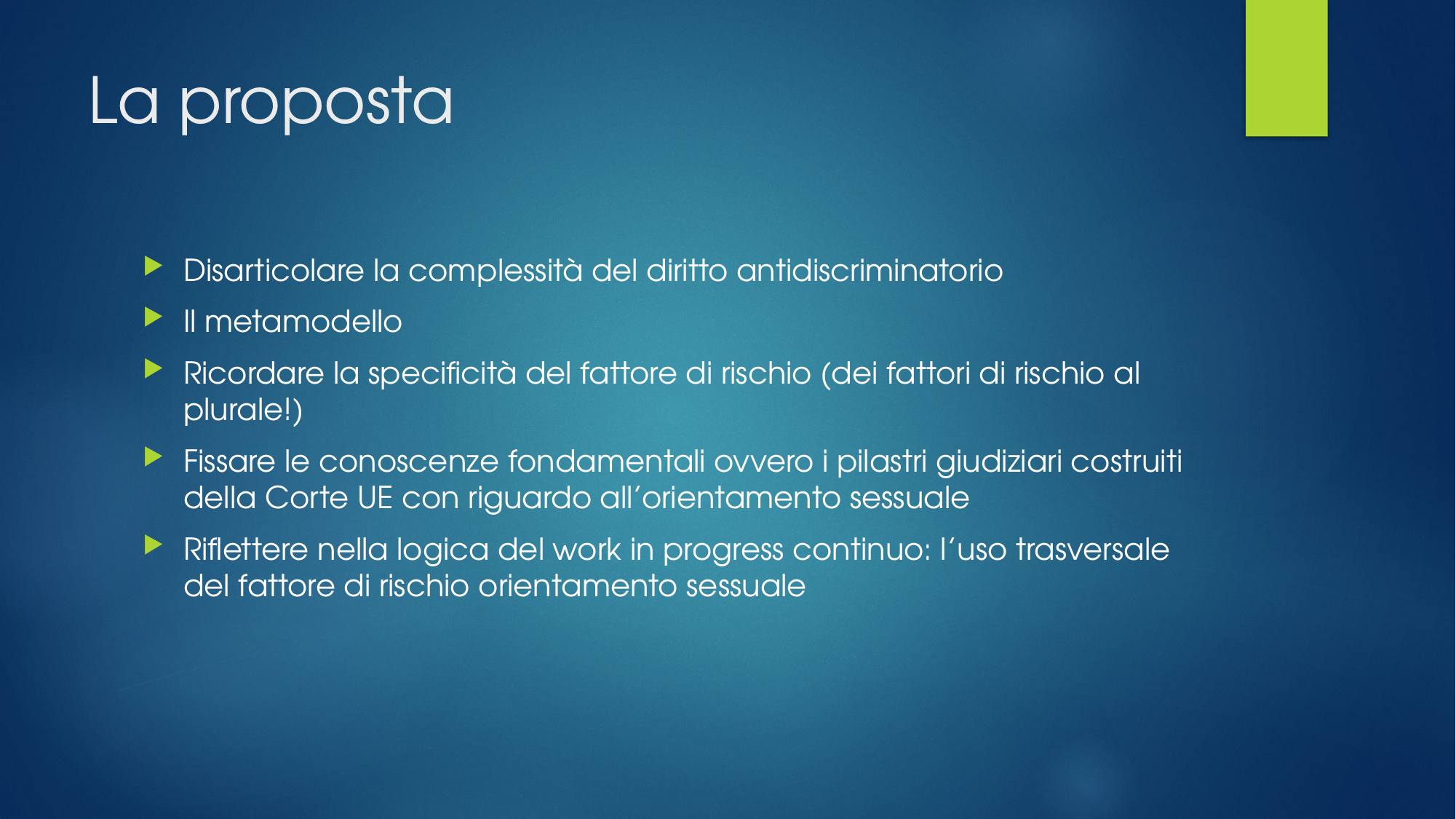

# La proposta
Disarticolare la complessità del diritto antidiscriminatorio
Il metamodello
Ricordare la specificità del fattore di rischio (dei fattori di rischio al plurale!)
Fissare le conoscenze fondamentali ovvero i pilastri giudiziari costruiti della Corte UE con riguardo all’orientamento sessuale
Riflettere nella logica del work in progress continuo: l’uso trasversale del fattore di rischio orientamento sessuale